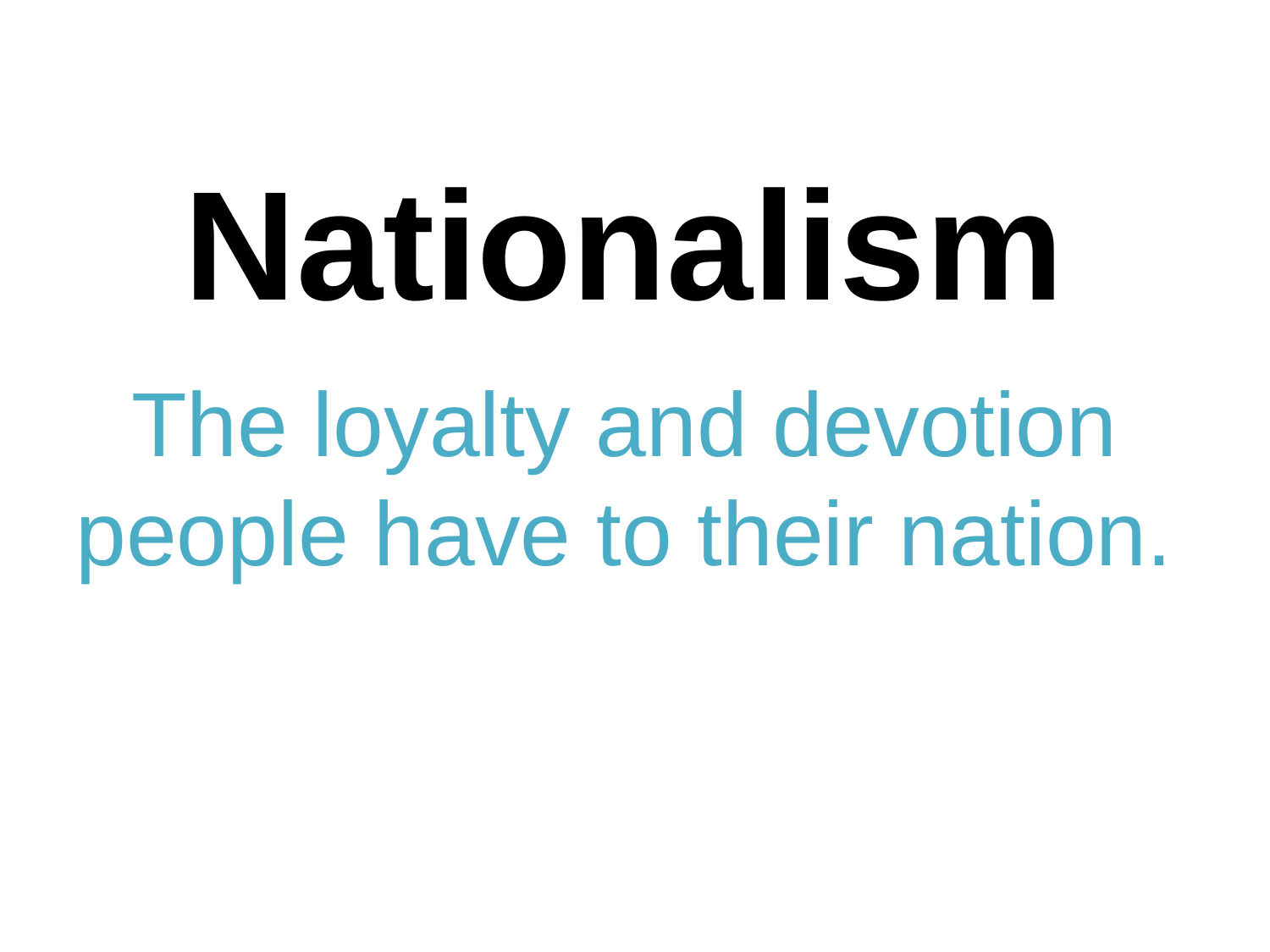

# Nationalism
The loyalty and devotion people have to their nation.